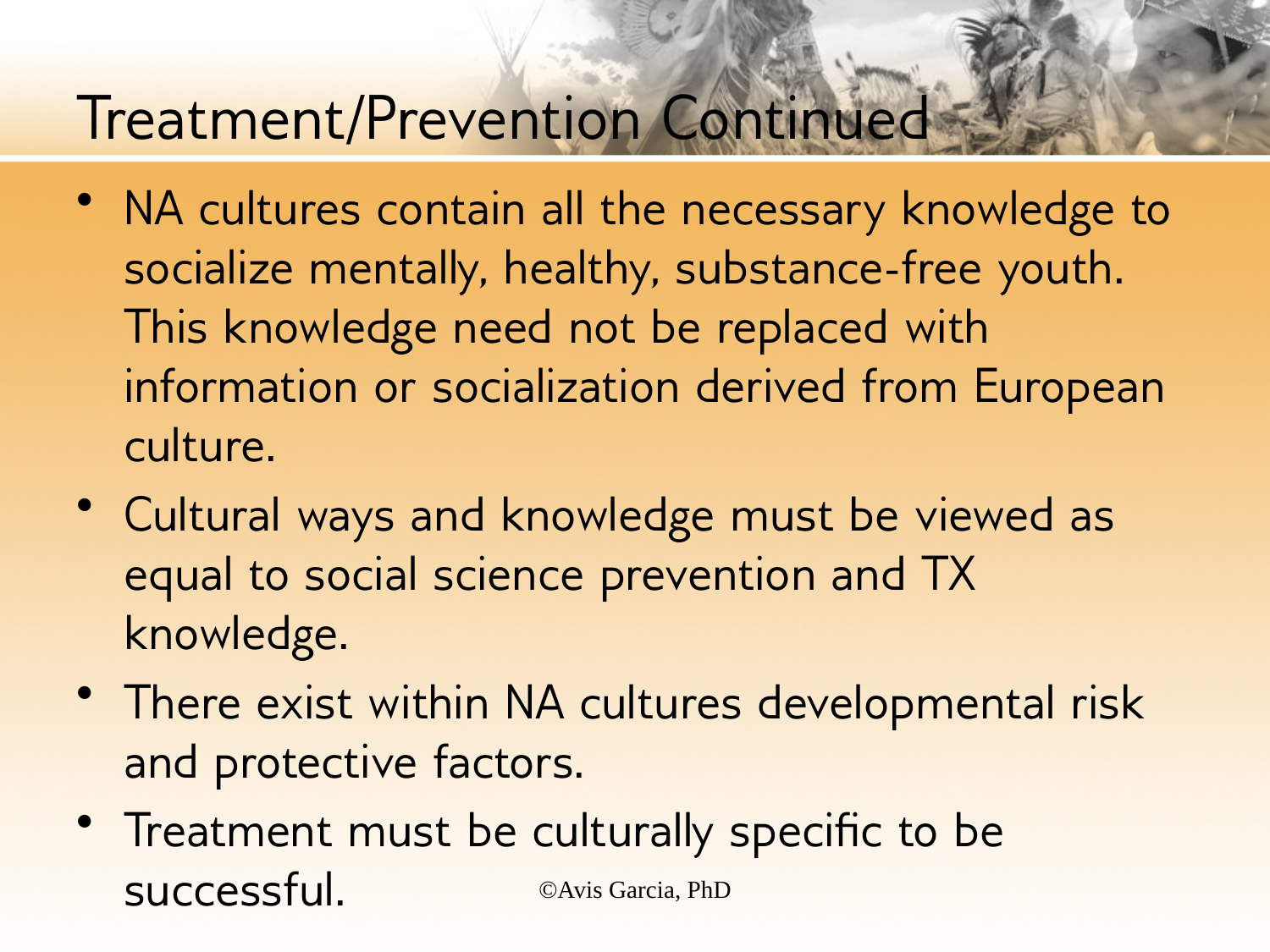

# Treatment/Prevention Continued
NA cultures contain all the necessary knowledge to socialize mentally, healthy, substance-free youth. This knowledge need not be replaced with information or socialization derived from European culture.
Cultural ways and knowledge must be viewed as equal to social science prevention and TX knowledge.
There exist within NA cultures developmental risk and protective factors.
Treatment must be culturally specific to be successful.
©️Avis Garcia, PhD